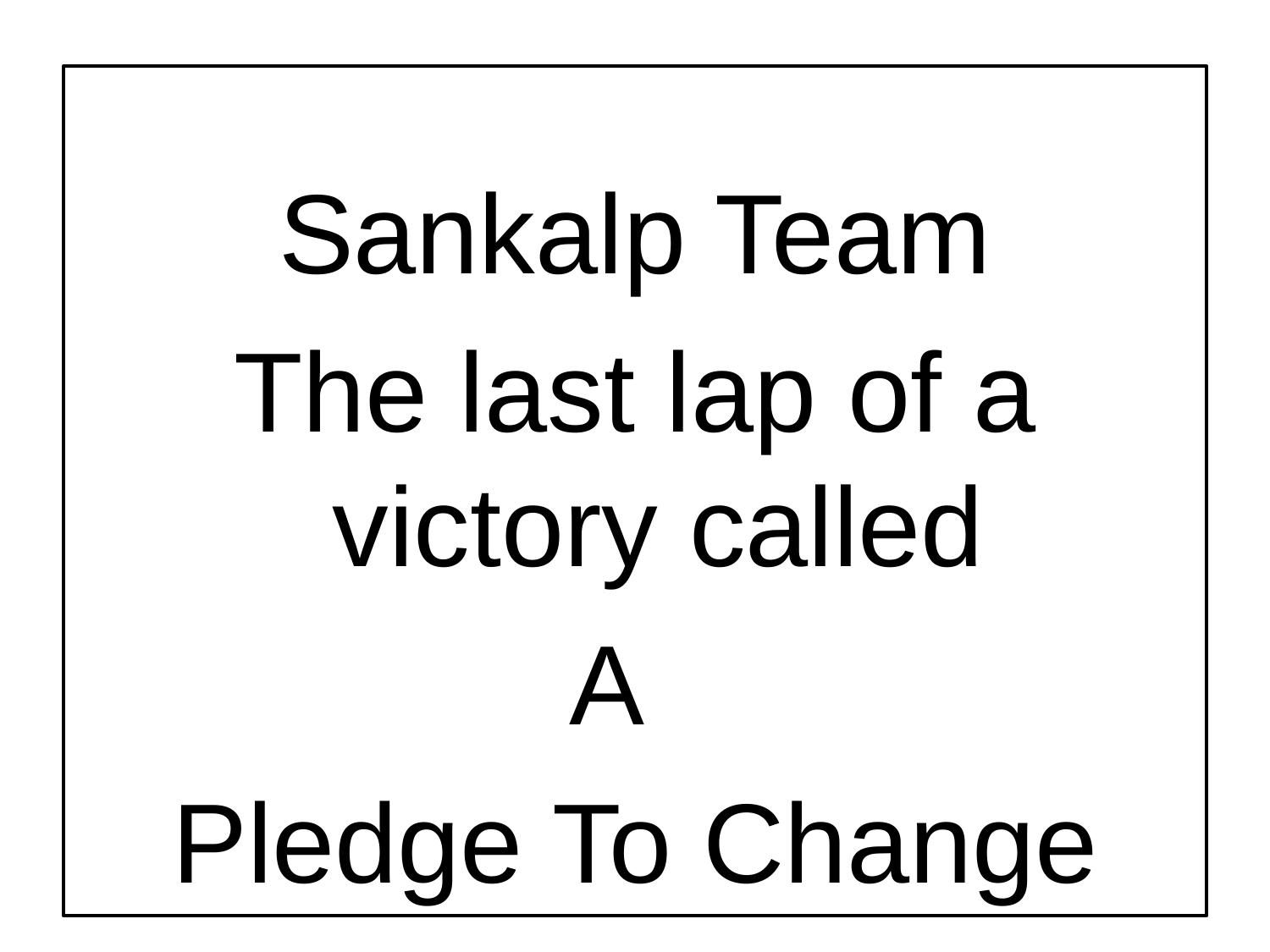

Sankalp Team
The last lap of a victory called
A
Pledge To Change